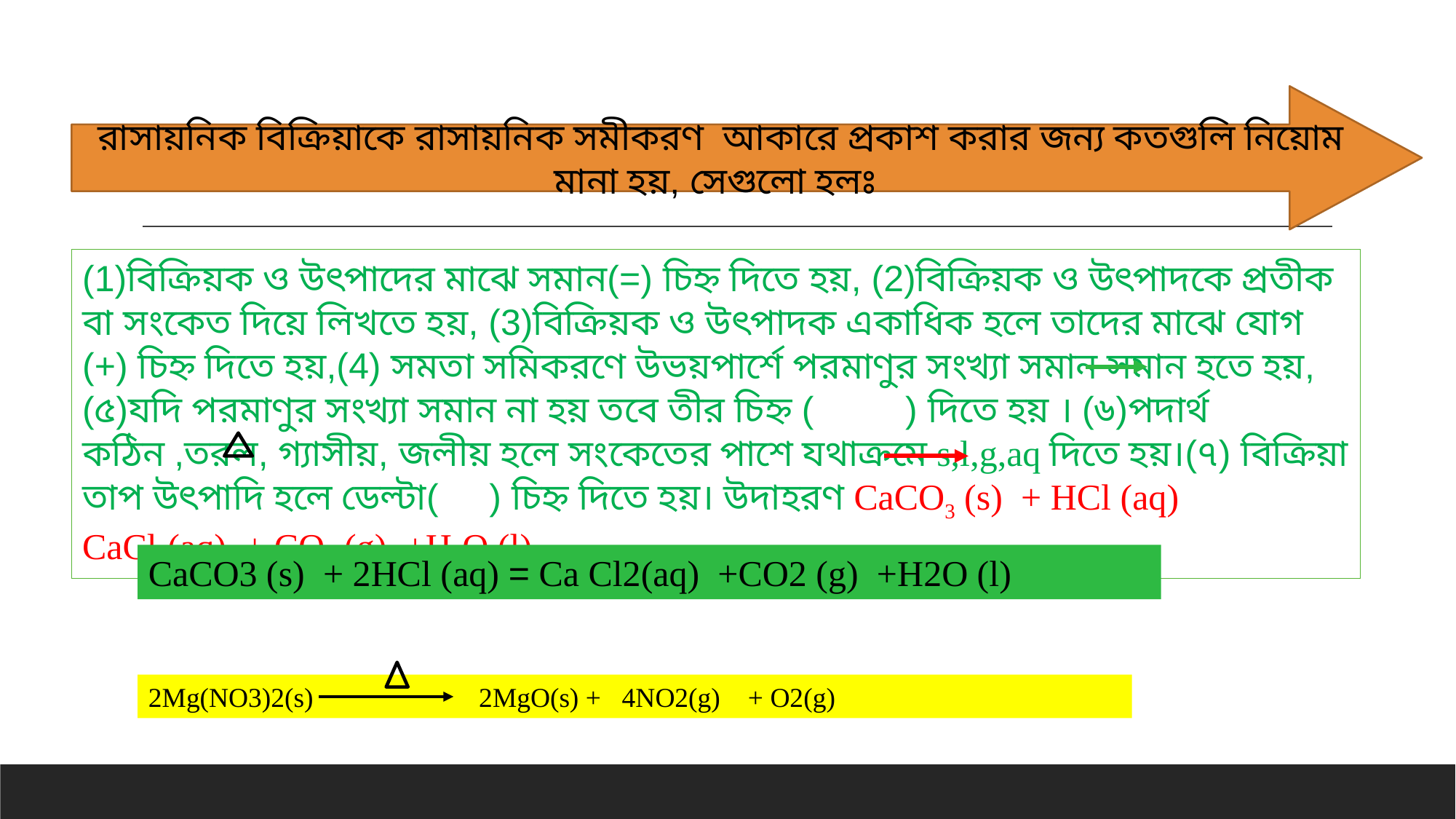

রাসায়নিক বিক্রিয়াকে রাসায়নিক সমীকরণ  আকারে প্রকাশ করার জন্য কতগুলি নিয়োম মানা হয়, সেগুলো হলঃ
(1)বিক্রিয়ক ও উৎপাদের মাঝে সমান(=) চিহ্ন দিতে হয়, (2)বিক্রিয়ক ও উৎপাদকে প্রতীক বা সংকেত দিয়ে লিখতে হয়, (3)বিক্রিয়ক ও উৎপাদক একাধিক হলে তাদের মাঝে যোগ (+) চিহ্ন দিতে হয়,(4) সমতা সমিকরণে উভয়পার্শে পরমাণুর সংখ্যা সমান সমান হতে হয়,(৫)যদি পরমাণুর সংখ্যা সমান না হয় তবে তীর চিহ্ন (         ) দিতে হয় । (৬)পদার্থ কঠিন ,তরল, গ্যাসীয়, জলীয় হলে সংকেতের পাশে যথাক্রমে s,l,g,aq দিতে হয়।(৭) বিক্রিয়া তাপ উৎপাদি হলে ডেল্টা(     ) চিহ্ন দিতে হয়। উদাহরণ CaCO3 (s)  + HCl (aq)            CaCl2(aq)  + CO2 (g)  +H2O (l)

CaCO3 (s)  + 2HCl (aq) = Ca Cl2(aq)  +CO2 (g)  +H2O (l)

2Mg(NO3)2(s)                        2MgO(s) +   4NO2(g)    + O2(g)